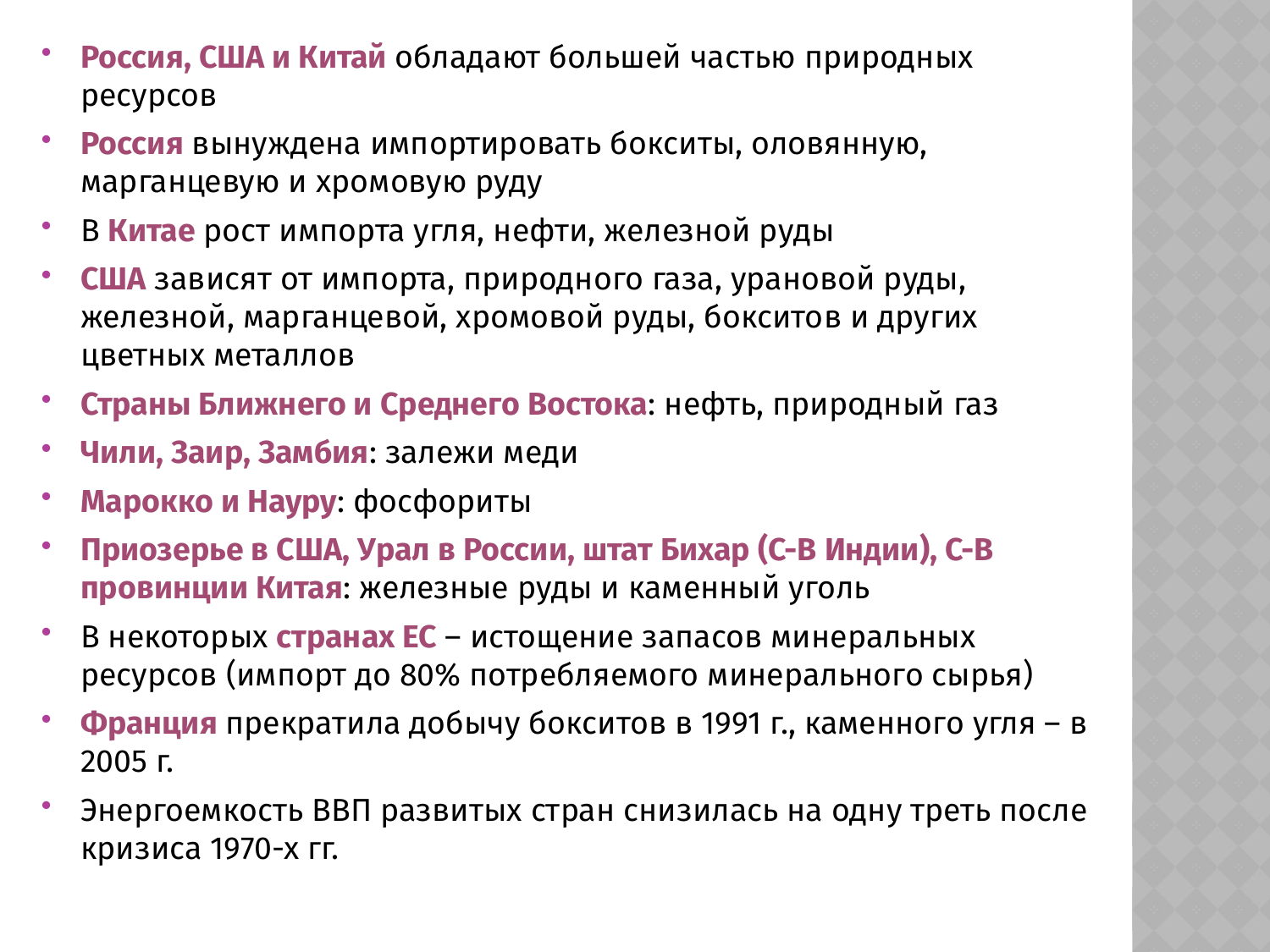

Россия, США и Китай обладают большей частью природных ресурсов
Россия вынуждена импортировать бокситы, оловянную, марганцевую и хромовую руду
В Китае рост импорта угля, нефти, железной руды
США зависят от импорта, природного газа, урановой руды, железной, марганцевой, хромовой руды, бокситов и других цветных металлов
Страны Ближнего и Среднего Востока: нефть, природный газ
Чили, Заир, Замбия: залежи меди
Марокко и Науру: фосфориты
Приозерье в США, Урал в России, штат Бихар (С-В Индии), С-В провинции Китая: железные руды и каменный уголь
В некоторых странах ЕС – истощение запасов минеральных ресурсов (импорт до 80% потребляемого минерального сырья)
Франция прекратила добычу бокситов в 1991 г., каменного угля – в 2005 г.
Энергоемкость ВВП развитых стран снизилась на одну треть после кризиса 1970-х гг.